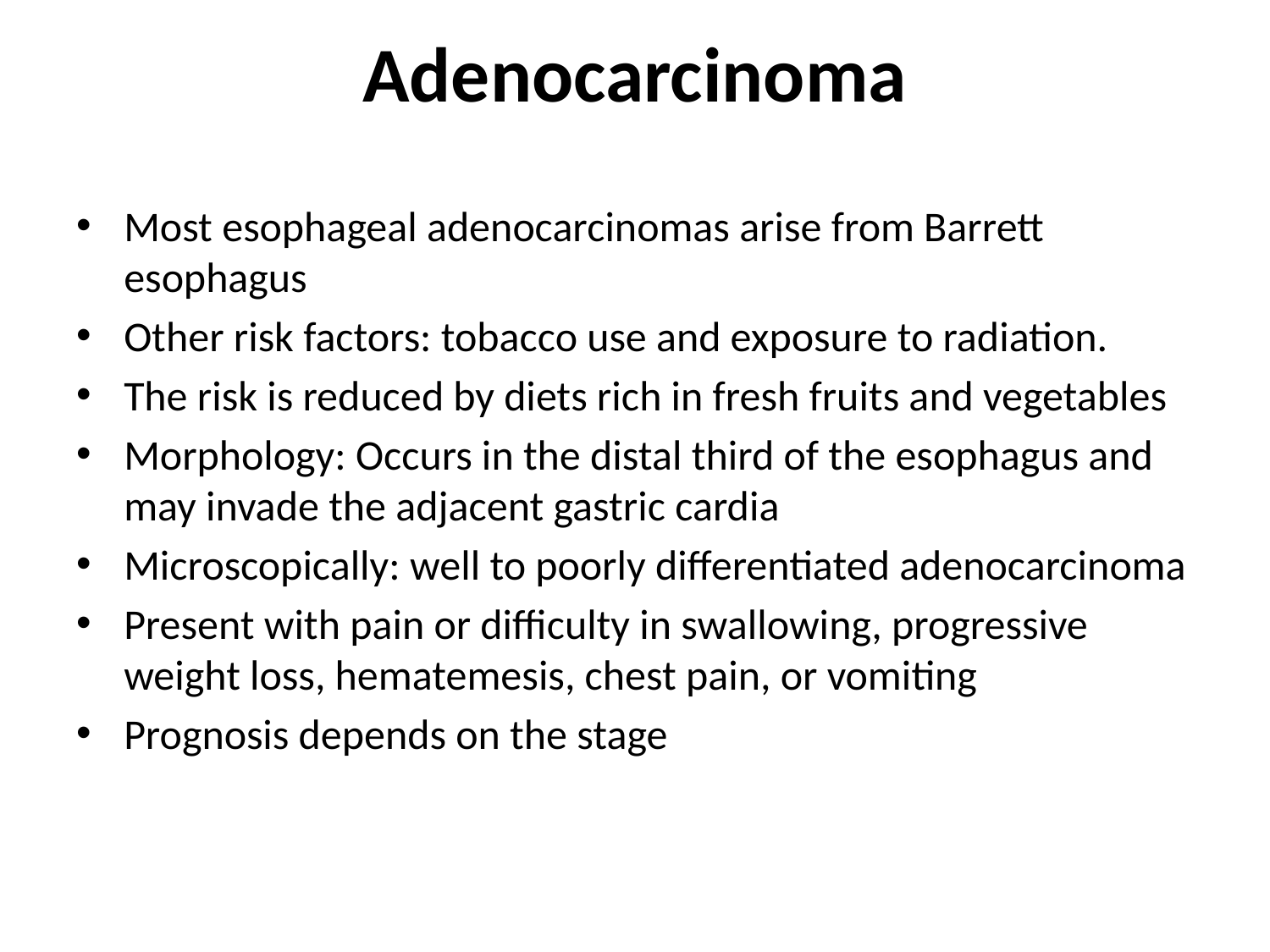

# Adenocarcinoma
Most esophageal adenocarcinomas arise from Barrett esophagus
Other risk factors: tobacco use and exposure to radiation.
The risk is reduced by diets rich in fresh fruits and vegetables
Morphology: Occurs in the distal third of the esophagus and may invade the adjacent gastric cardia
Microscopically: well to poorly differentiated adenocarcinoma
Present with pain or difficulty in swallowing, progressive weight loss, hematemesis, chest pain, or vomiting
Prognosis depends on the stage